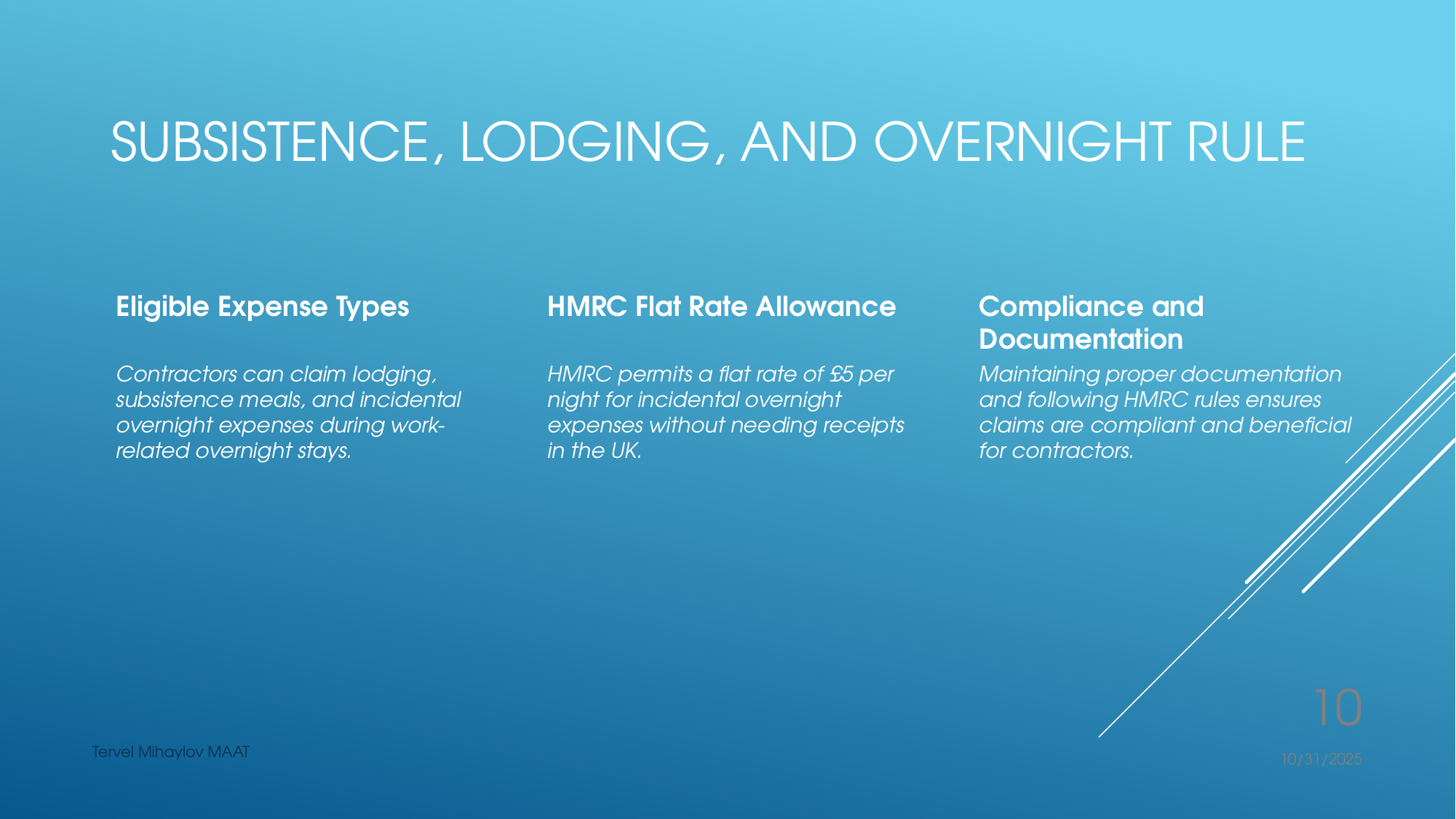

# Subsistence, Lodging, and Overnight Rule
Eligible Expense Types
Contractors can claim lodging, subsistence meals, and incidental overnight expenses during work-related overnight stays.
HMRC Flat Rate Allowance
HMRC permits a flat rate of £5 per night for incidental overnight expenses without needing receipts in the UK.
Compliance and Documentation
Maintaining proper documentation and following HMRC rules ensures claims are compliant and beneficial for contractors.
10
Tervel Mihaylov MAAT

10/31/2025